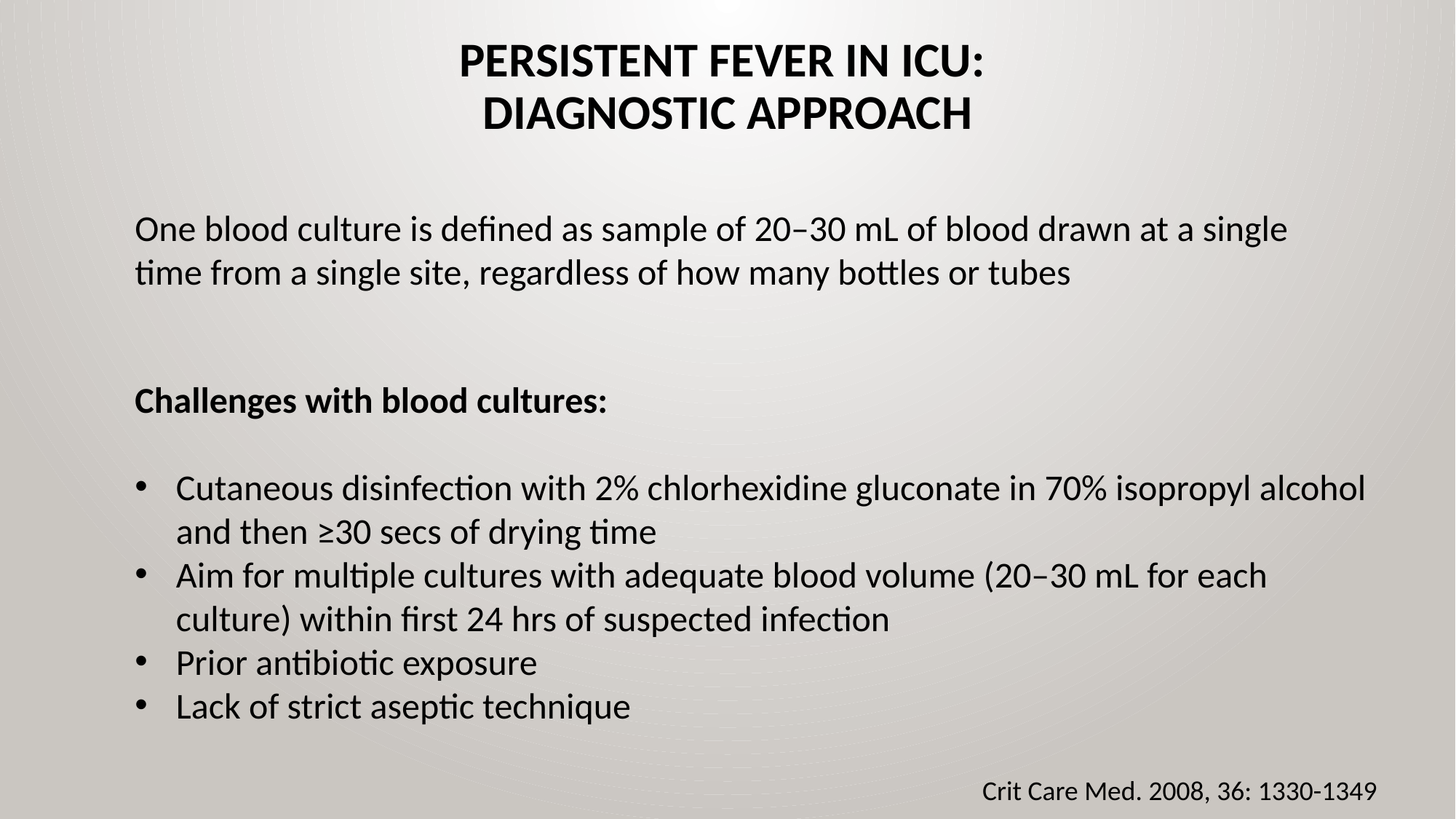

# Persistent Fever in ICU: diagnostic Approach
One blood culture is defined as sample of 20–30 mL of blood drawn at a single time from a single site, regardless of how many bottles or tubes
Challenges with blood cultures:

Cutaneous disinfection with 2% chlorhexidine gluconate in 70% isopropyl alcohol and then ≥30 secs of drying time
Aim for multiple cultures with adequate blood volume (20–30 mL for each culture) within first 24 hrs of suspected infection
Prior antibiotic exposure
Lack of strict aseptic technique

Crit Care Med. 2008, 36: 1330-1349